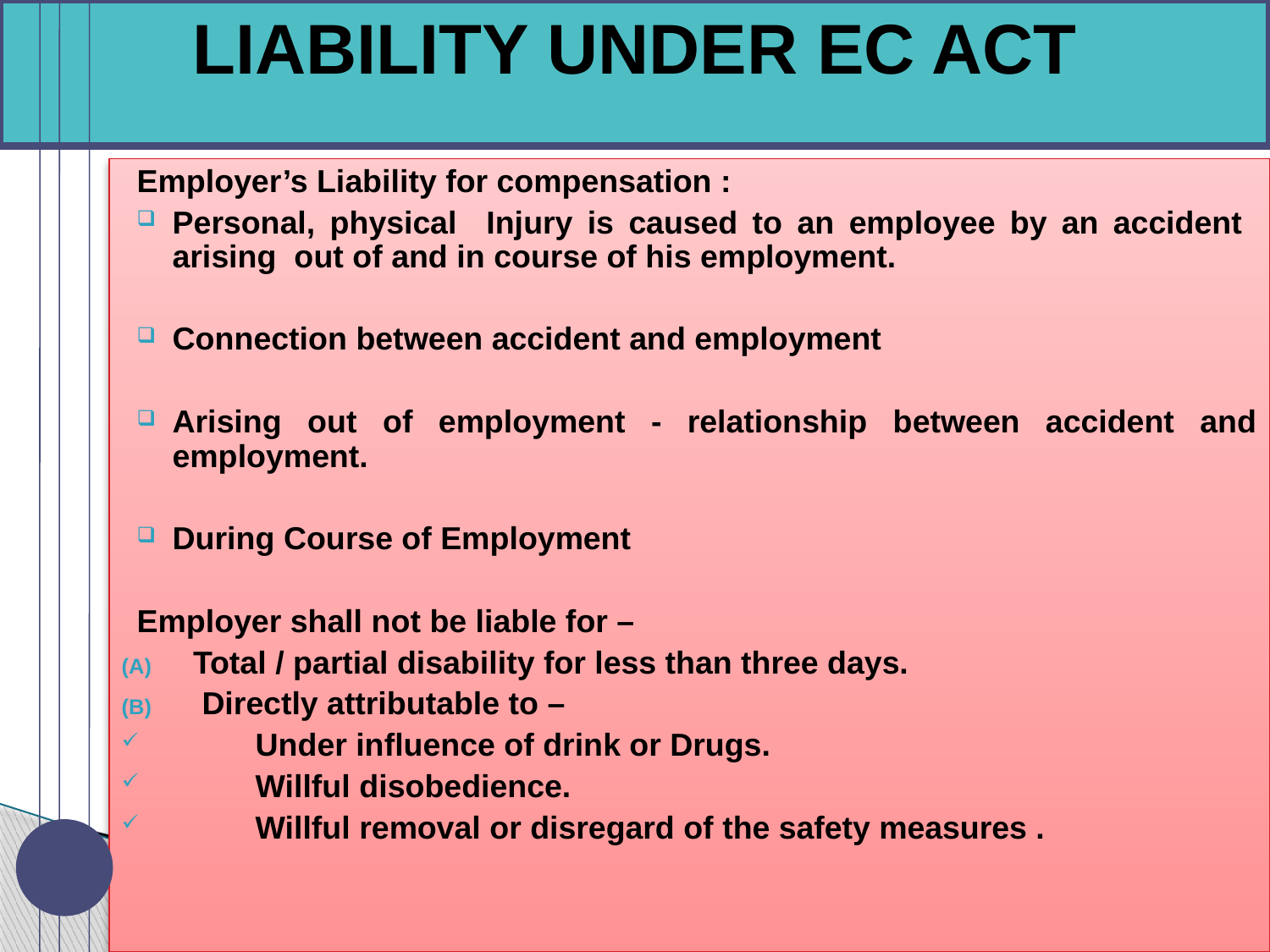

# LIABILITY UNDER EC ACT
Employer’s Liability for compensation :
Personal, physical  Injury is caused to an employee by an accident  arising  out of and in course of his employment.

Connection between accident and employment

Arising out of employment - relationship between accident and employment.

During Course of Employment

Employer shall not be liable for –
Total / partial disability for less than three days.
 Directly attributable to –
       Under influence of drink or Drugs.
       Willful disobedience.
       Willful removal or disregard of the safety measures .